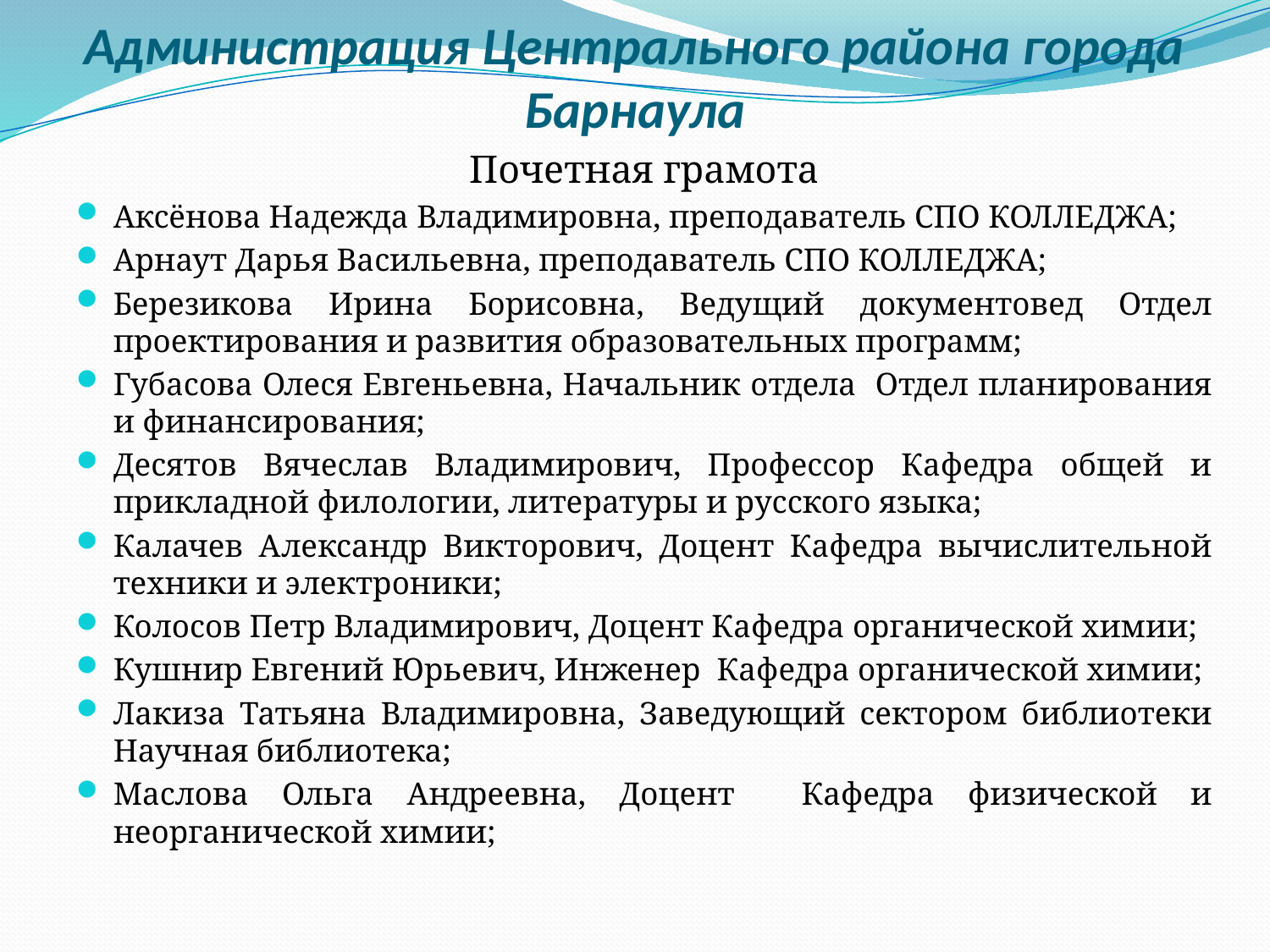

# Администрация Центрального района города Барнаула
Почетная грамота
Аксёнова Надежда Владимировна, преподаватель СПО КОЛЛЕДЖА;
Арнаут Дарья Васильевна, преподаватель СПО КОЛЛЕДЖА;
Березикова Ирина Борисовна, Ведущий документовед Отдел проектирования и развития образовательных программ;
Губасова Олеся Евгеньевна, Начальник отдела  Отдел планирования и финансирования;
Десятов Вячеслав Владимирович, Профессор Кафедра общей и прикладной филологии, литературы и русского языка;
Калачев Александр Викторович, Доцент Кафедра вычислительной техники и электроники;
Колосов Петр Владимирович, Доцент Кафедра органической химии;
Кушнир Евгений Юрьевич, Инженер  Кафедра органической химии;
Лакиза Татьяна Владимировна, Заведующий сектором библиотеки Научная библиотека;
Маслова Ольга Андреевна, Доцент  Кафедра физической и неорганической химии;